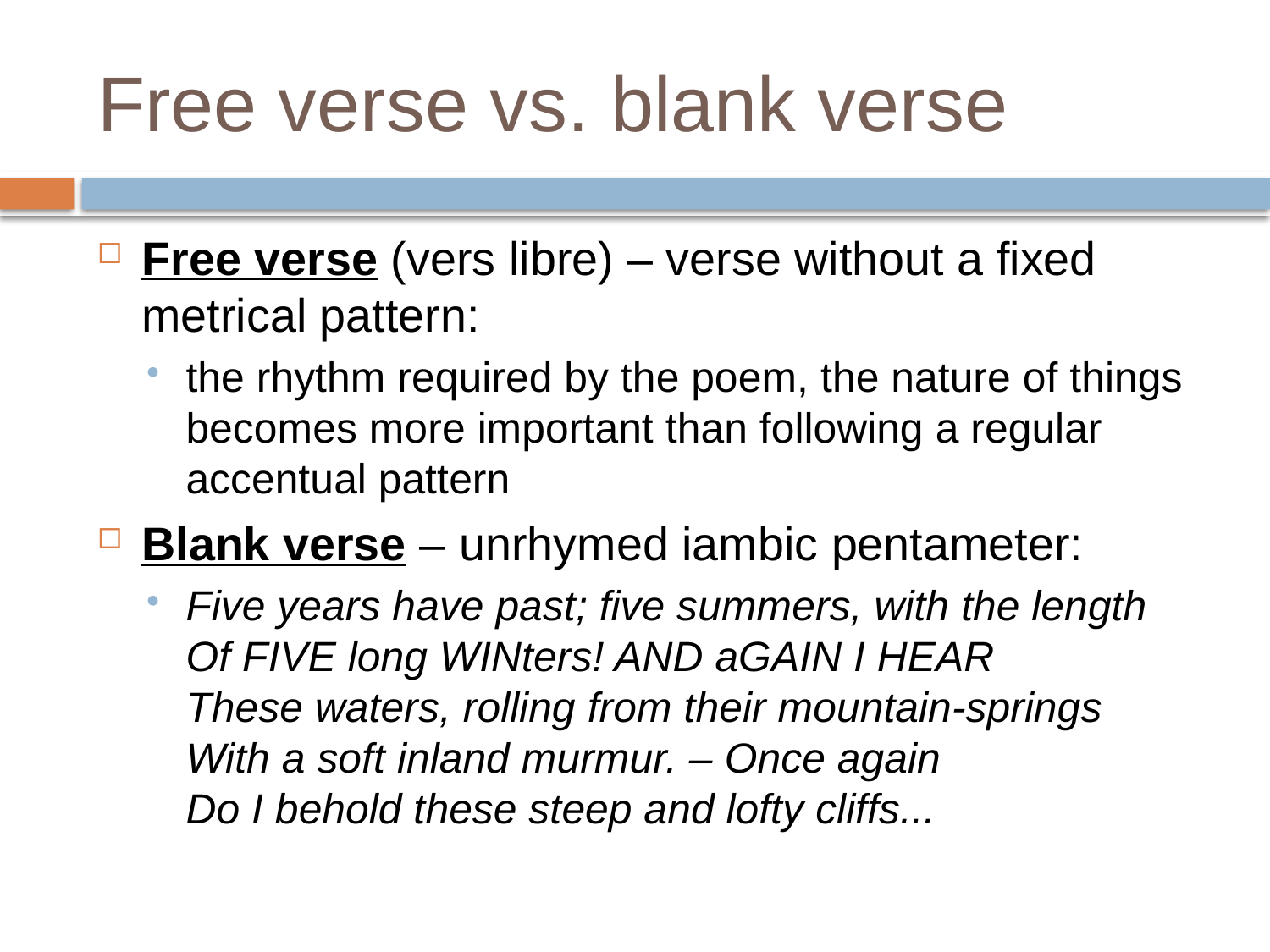

# Free verse vs. blank verse
Free verse (vers libre) – verse without a fixed metrical pattern:
the rhythm required by the poem, the nature of things becomes more important than following a regular accentual pattern
Blank verse – unrhymed iambic pentameter:
Five years have past; five summers, with the length
Of FIVE long WINters! AND aGAIN I HEAR
These waters, rolling from their mountain-springs
With a soft inland murmur. – Once again
Do I behold these steep and lofty cliffs...